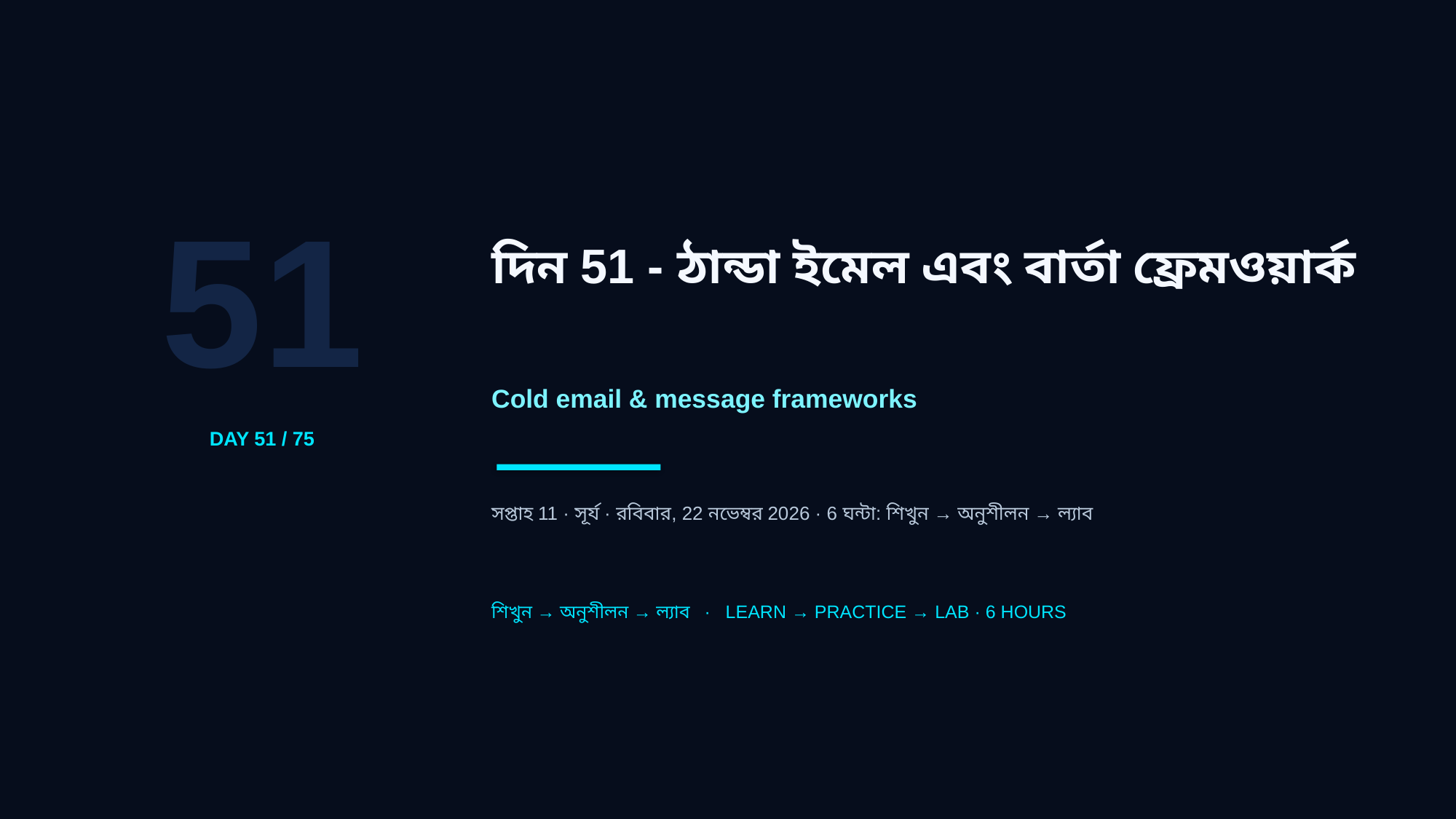

51
দিন 51 - ঠান্ডা ইমেল এবং বার্তা ফ্রেমওয়ার্ক
Cold email & message frameworks
DAY 51 / 75

সপ্তাহ 11 · সূর্য · রবিবার, 22 নভেম্বর 2026 · 6 ঘন্টা: শিখুন → অনুশীলন → ল্যাব
শিখুন → অনুশীলন → ল্যাব   ·   LEARN → PRACTICE → LAB · 6 HOURS